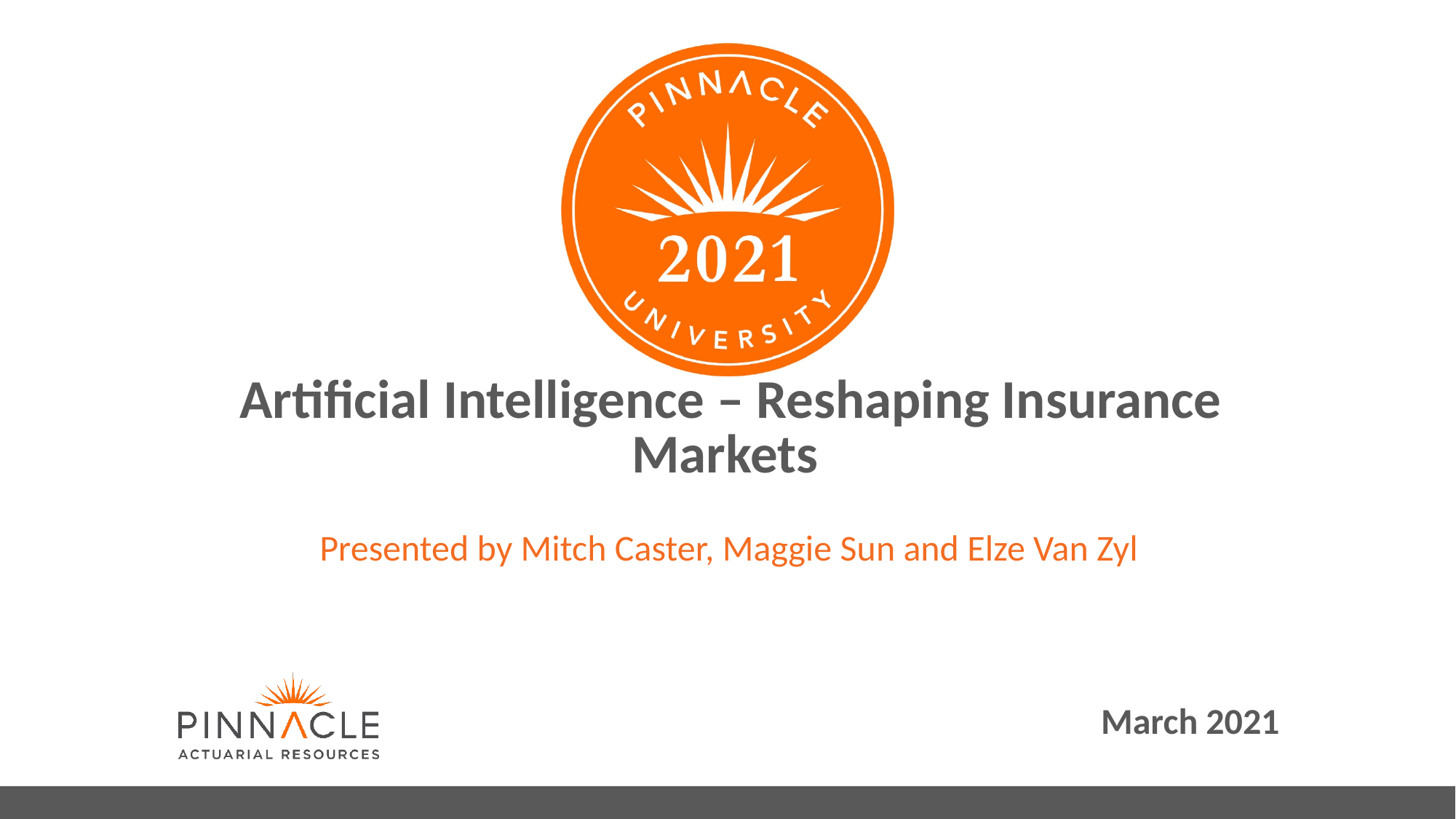

# Artificial Intelligence – Reshaping Insurance Markets
Presented by Mitch Caster, Maggie Sun and Elze Van Zyl